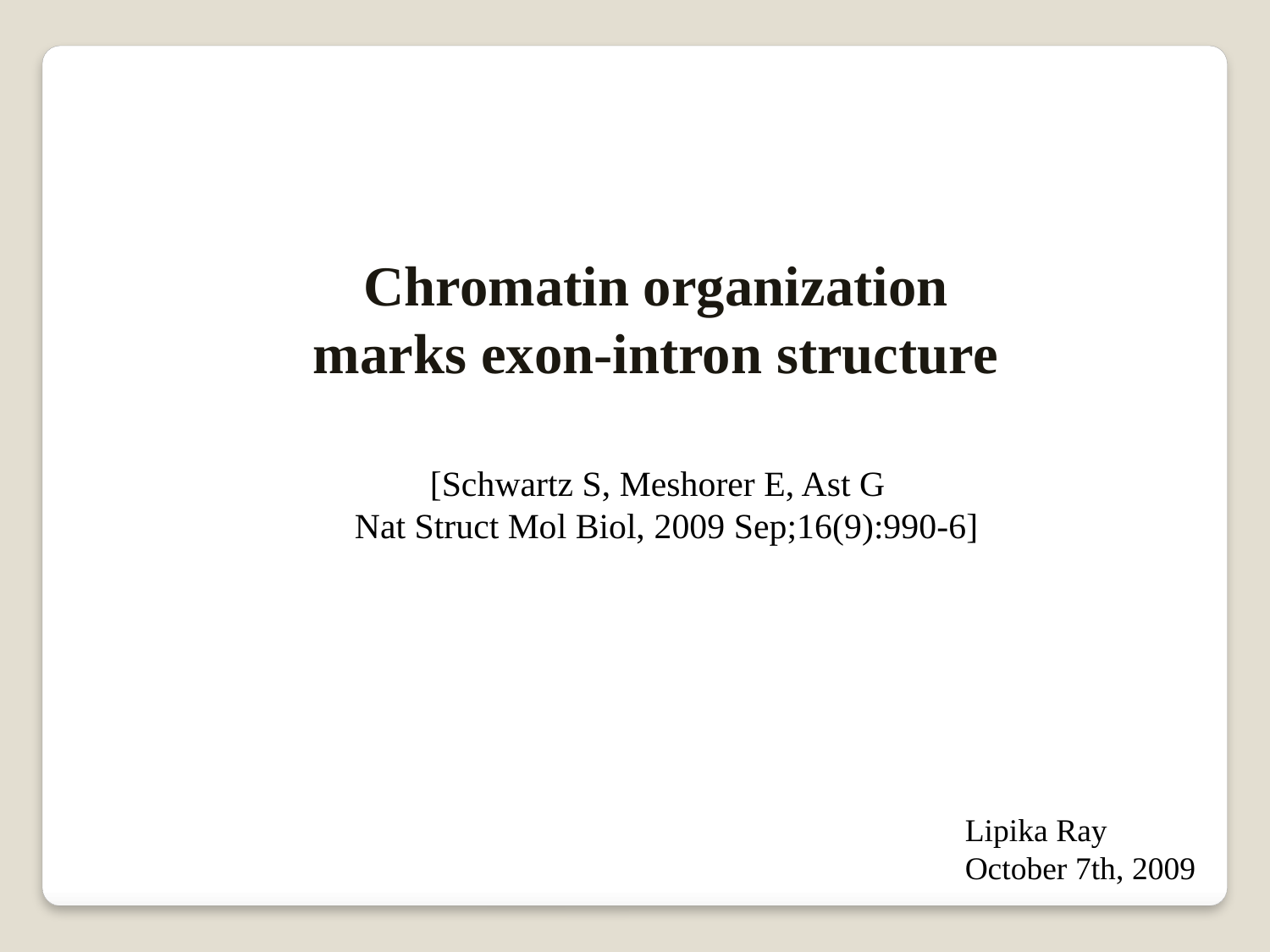

Chromatin organization marks exon-intron structure
[Schwartz S, Meshorer E, Ast G
Nat Struct Mol Biol, 2009 Sep;16(9):990-6]
Lipika Ray
October 7th, 2009